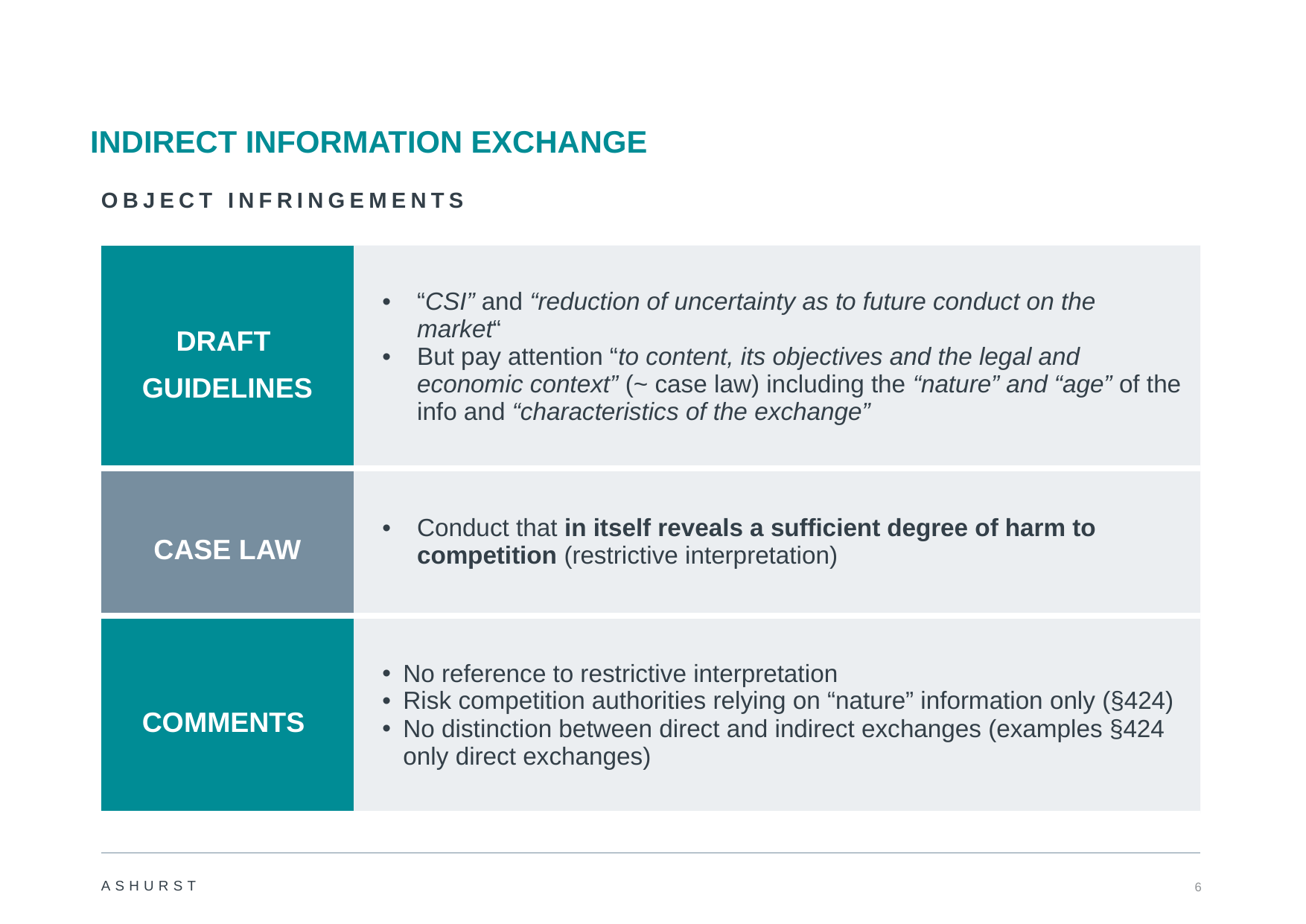

# INDIRECT INFORMATION EXCHANGE
OBJECT INFRINGEMENTS
| DRAFT GUIDELINES | “CSI” and “reduction of uncertainty as to future conduct on the market“ But pay attention “to content, its objectives and the legal and economic context” (~ case law) including the “nature” and “age” of the info and “characteristics of the exchange” |
| --- | --- |
| CASE LAW | Conduct that in itself reveals a sufficient degree of harm to competition (restrictive interpretation) |
| COMMENTS | No reference to restrictive interpretation Risk competition authorities relying on “nature” information only (§424) No distinction between direct and indirect exchanges (examples §424 only direct exchanges) |
6